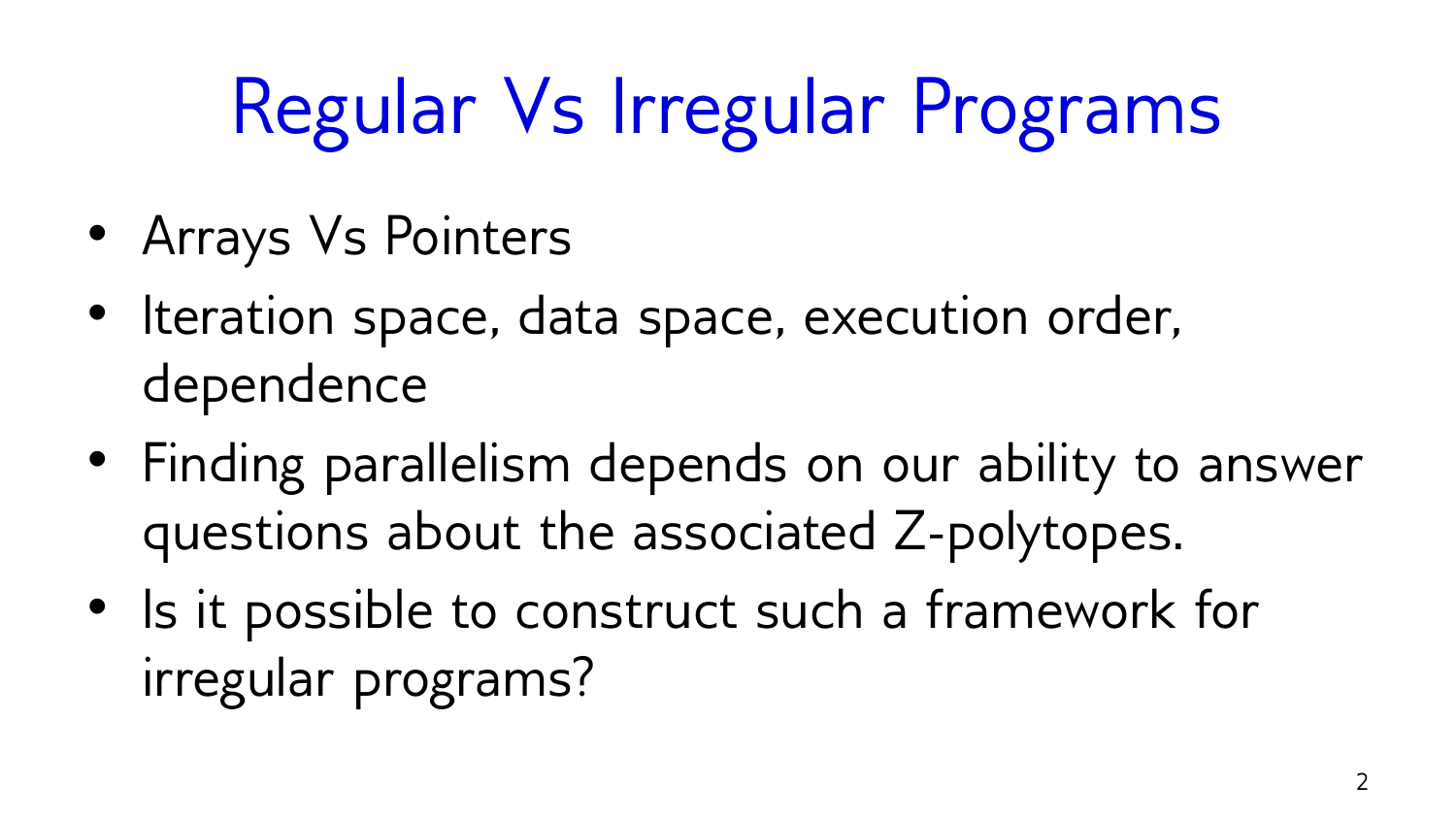

# Regular Vs Irregular Programs
Arrays Vs Pointers
Iteration space, data space, execution order, dependence
Finding parallelism depends on our ability to answer questions about the associated Z-polytopes.
Is it possible to construct such a framework for irregular programs?
2